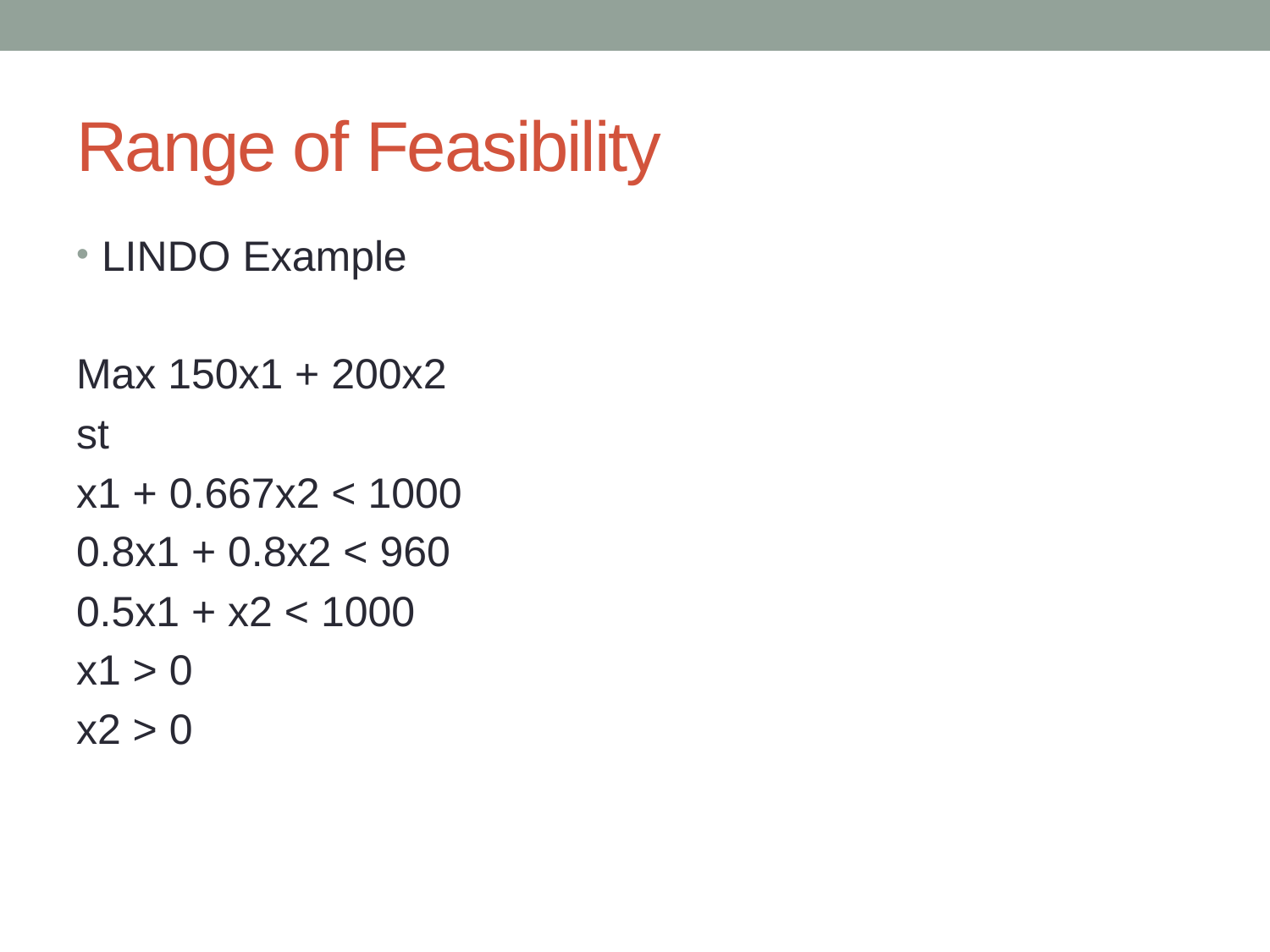

# Range of Feasibility
LINDO Example

Max 150x1 + 200x2
st
x1 + 0.667x2 < 1000
0.8x1 + 0.8x2 < 960
0.5x1 + x2 < 1000
x1 > 0
x2 > 0